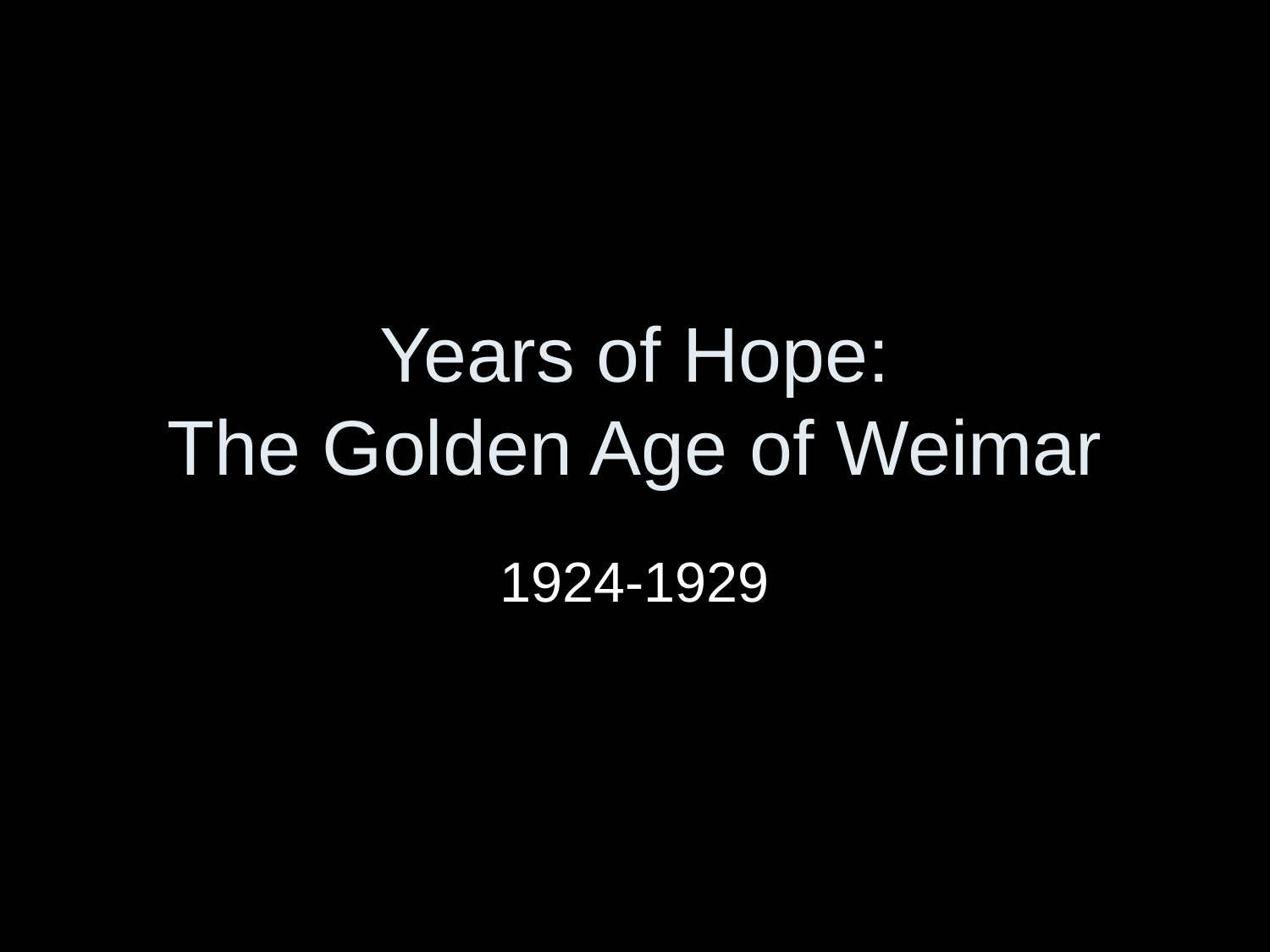

# Years of Hope: The Golden Age of Weimar
1924-1929